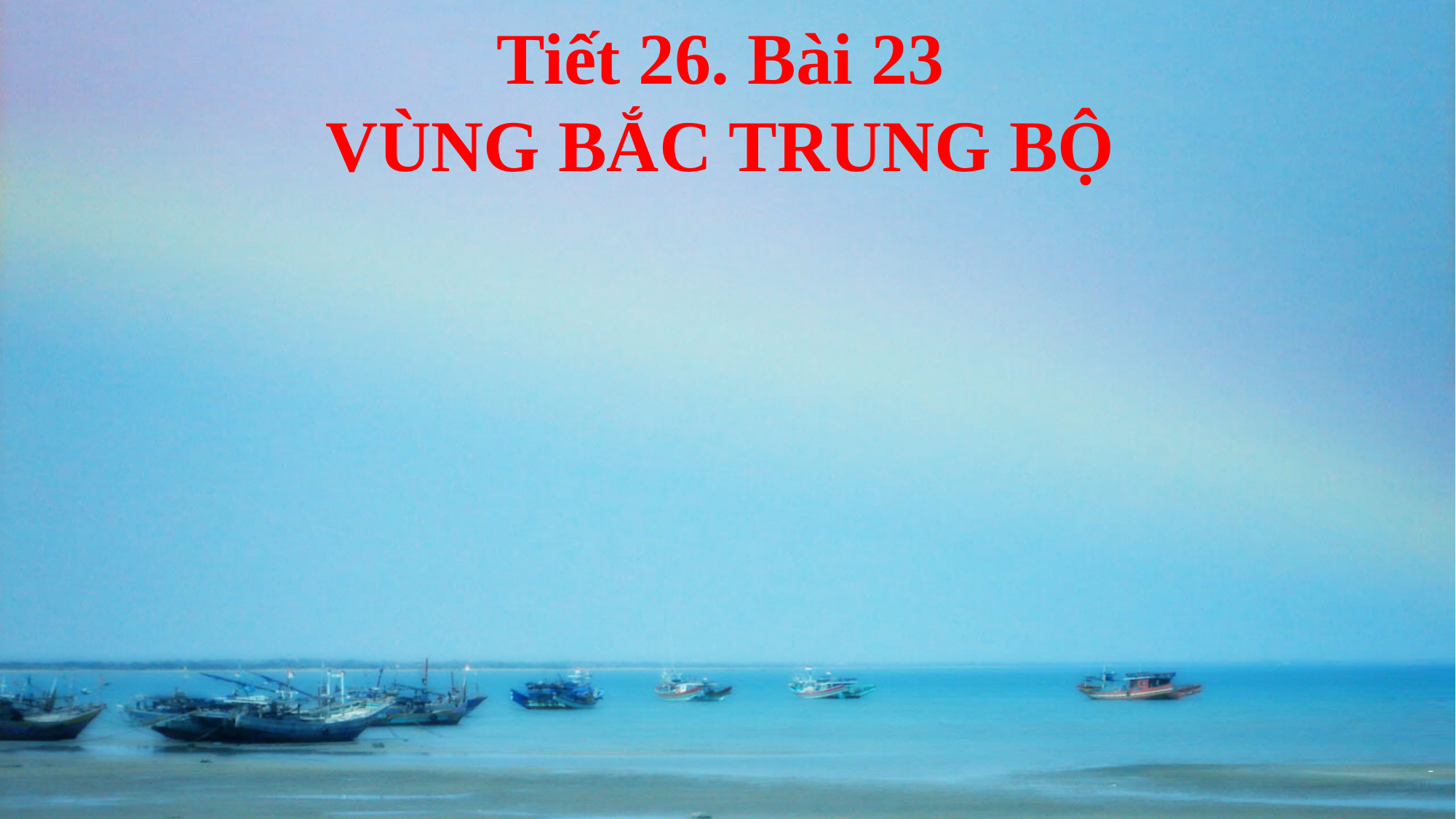

Tiết 26. Bài 23
VÙNG BẮC TRUNG BỘ